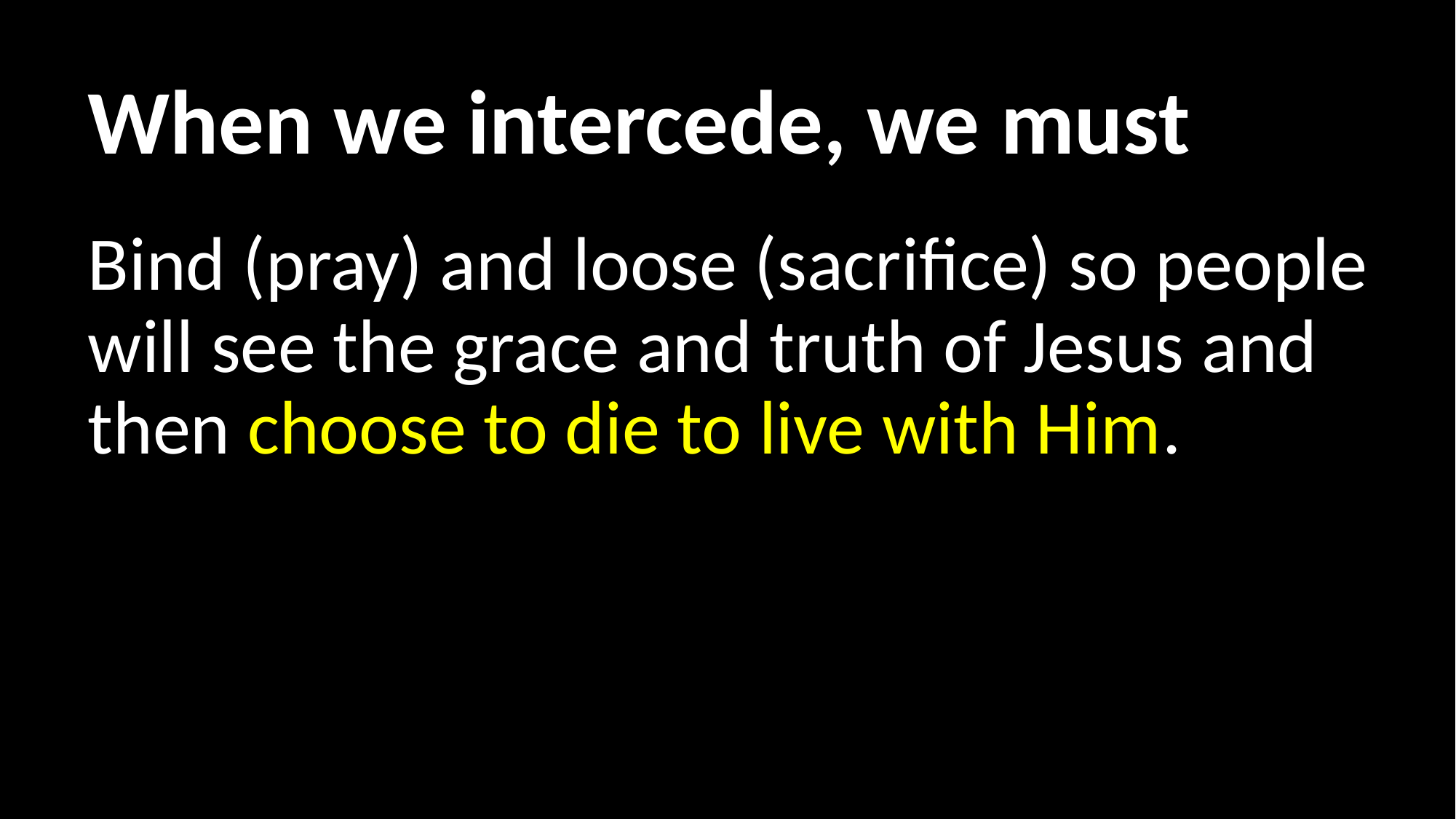

# When we intercede, we must
Bind (pray) and loose (sacrifice) so people will see the grace and truth of Jesus and then choose to die to live with Him.